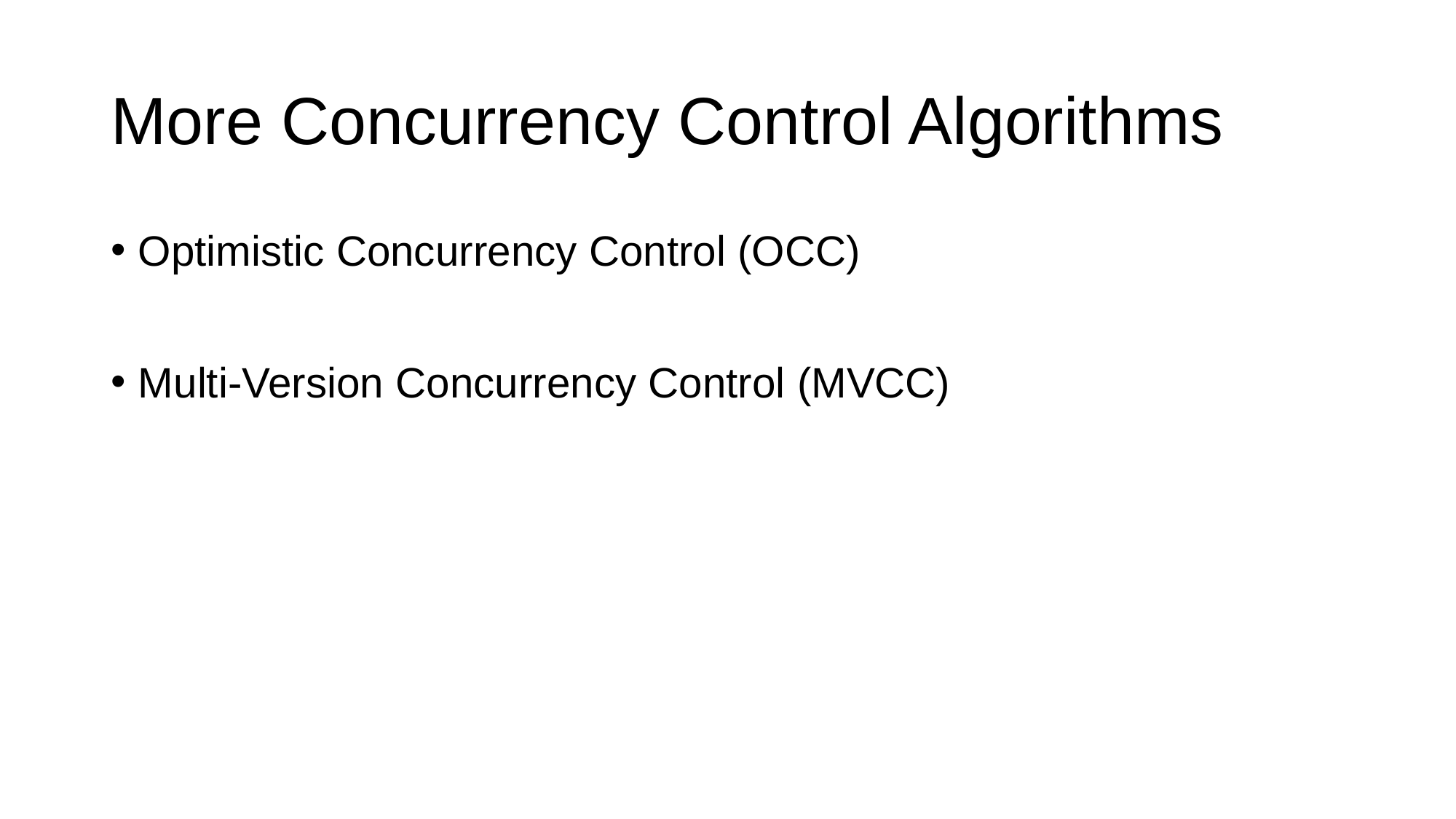

# More Concurrency Control Algorithms
Optimistic Concurrency Control (OCC)

Multi-Version Concurrency Control (MVCC)